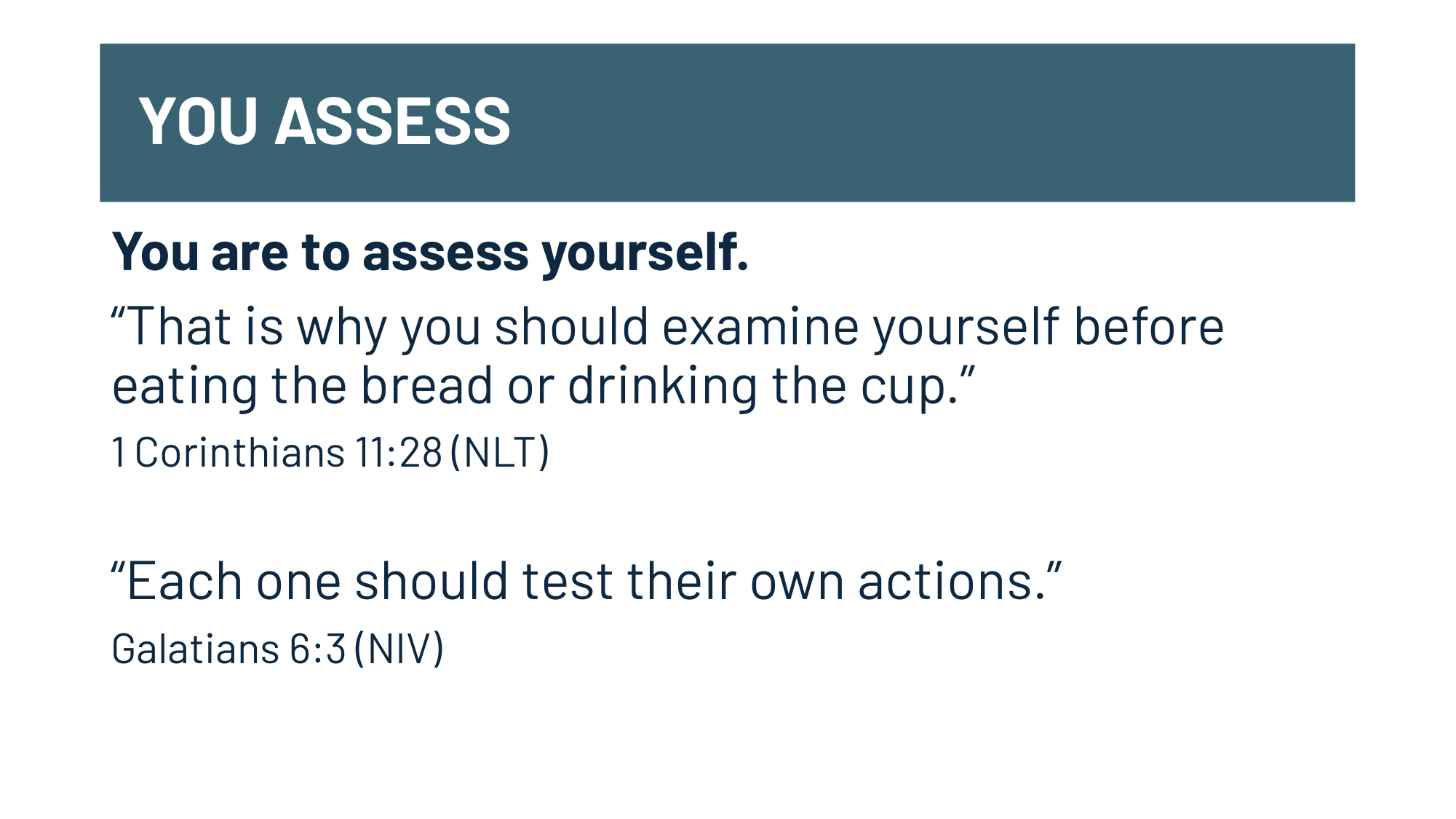

# YOU ASSESS
You are to assess yourself.
“That is why you should examine yourself before eating the bread or drinking the cup.”
1 Corinthians 11:28 (NLT)

“Each one should test their own actions.”
Galatians 6:3 (NIV)

Aubrey Malphurs, Strategic Disciple Making (Grand Rapids, MI: Baker Books, 2009),107.